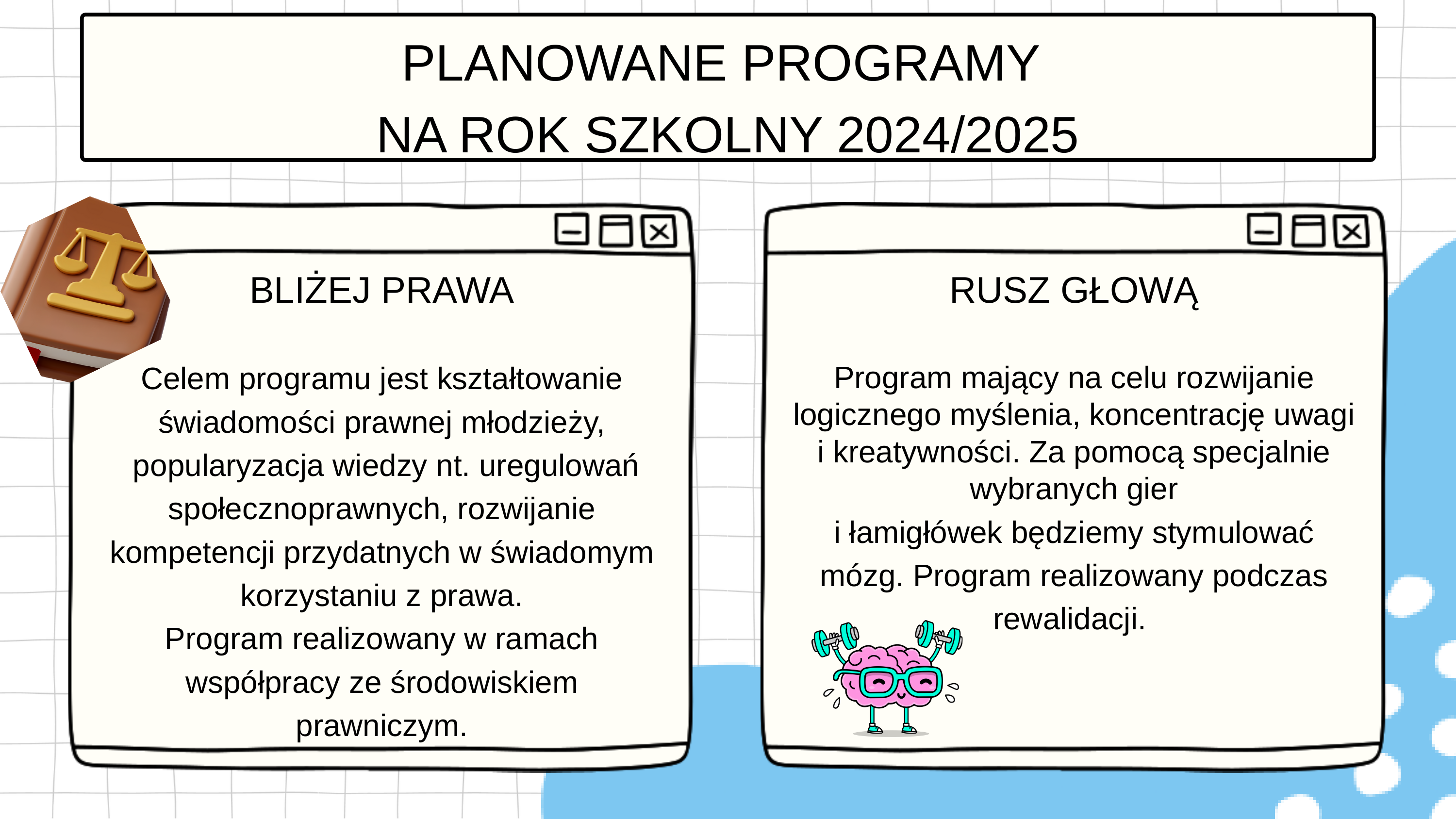

PLANOWANE PROGRAMY
NA ROK SZKOLNY 2024/2025

BLIŻEJ PRAWA

Celem programu jest kształtowanie
świadomości prawnej młodzieży,
 popularyzacja wiedzy nt. uregulowań społecznoprawnych, rozwijanie kompetencji przydatnych w świadomym korzystaniu z prawa.
Program realizowany w ramach
współpracy ze środowiskiem prawniczym.
RUSZ GŁOWĄ

Program mający na celu rozwijanie logicznego myślenia, koncentrację uwagi i kreatywności. Za pomocą specjalnie wybranych gier
i łamigłówek będziemy stymulować
mózg. Program realizowany podczas rewalidacji.